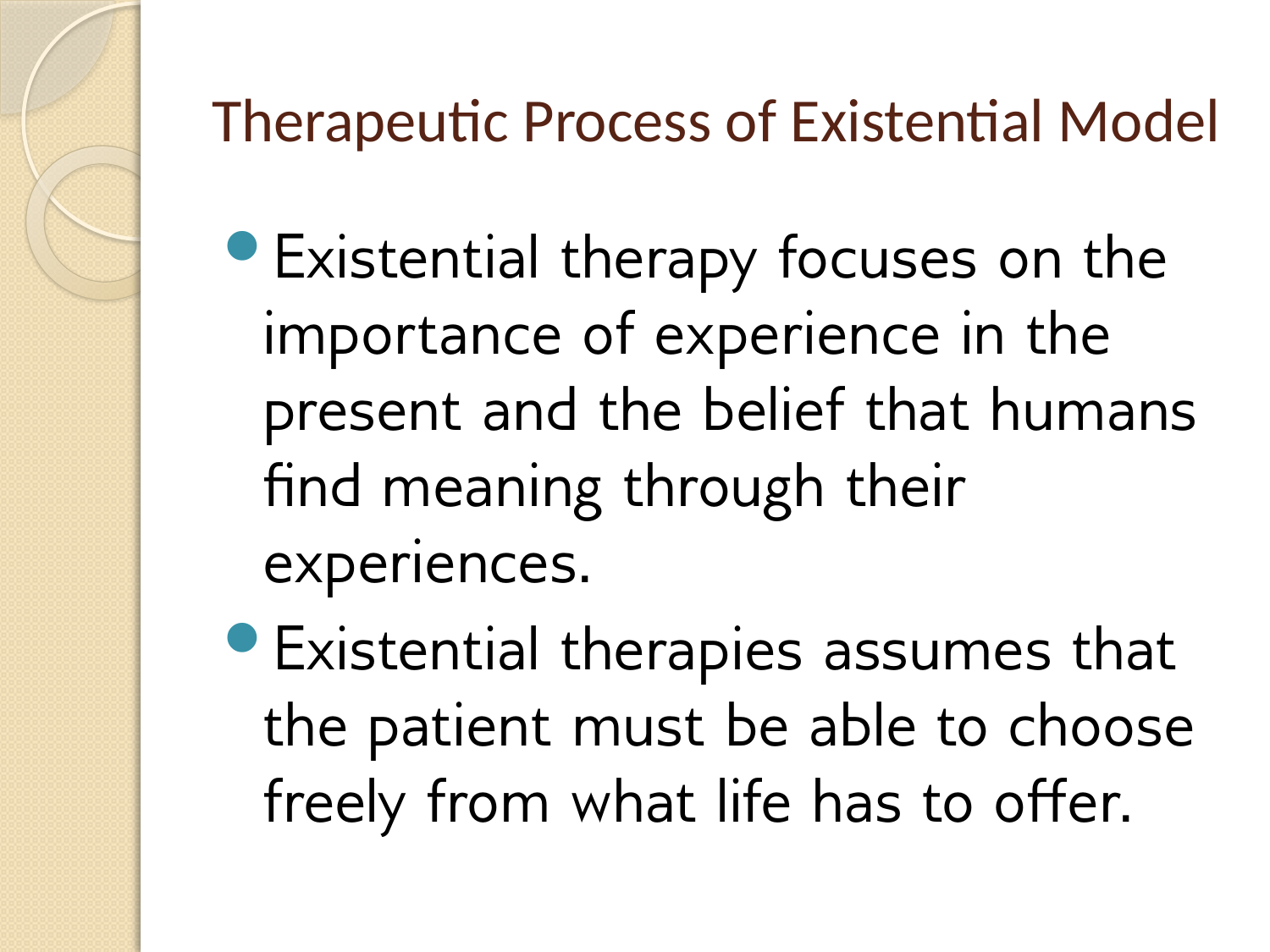

# Therapeutic Process of Existential Model
Existential therapy focuses on the importance of experience in the present and the belief that humans find meaning through their experiences.
Existential therapies assumes that the patient must be able to choose freely from what life has to offer.